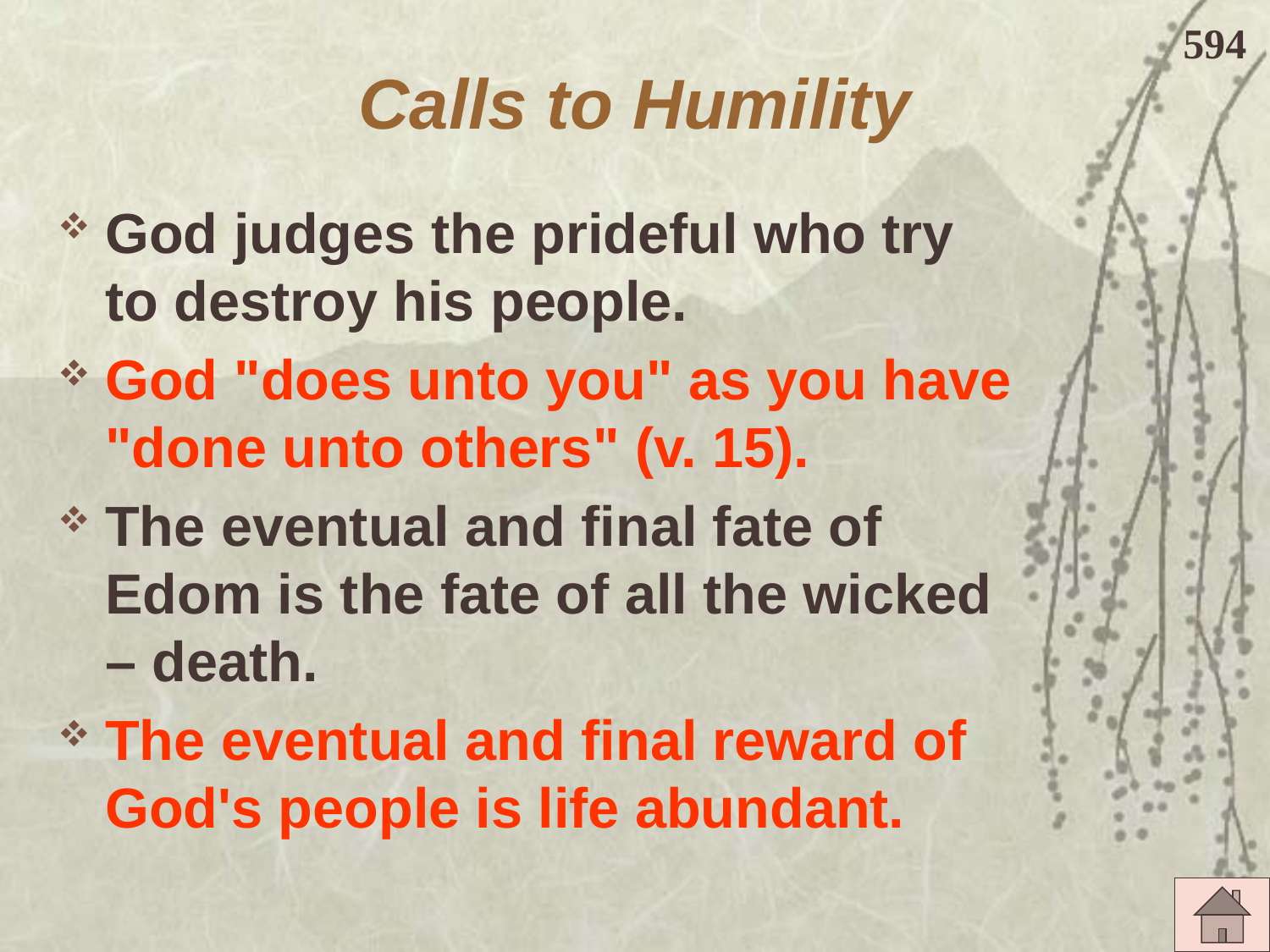

594
# Calls to Humility
God judges the prideful who try to destroy his people.
God "does unto you" as you have "done unto others" (v. 15).
The eventual and final fate of Edom is the fate of all the wicked – death.
The eventual and final reward of God's people is life abundant.